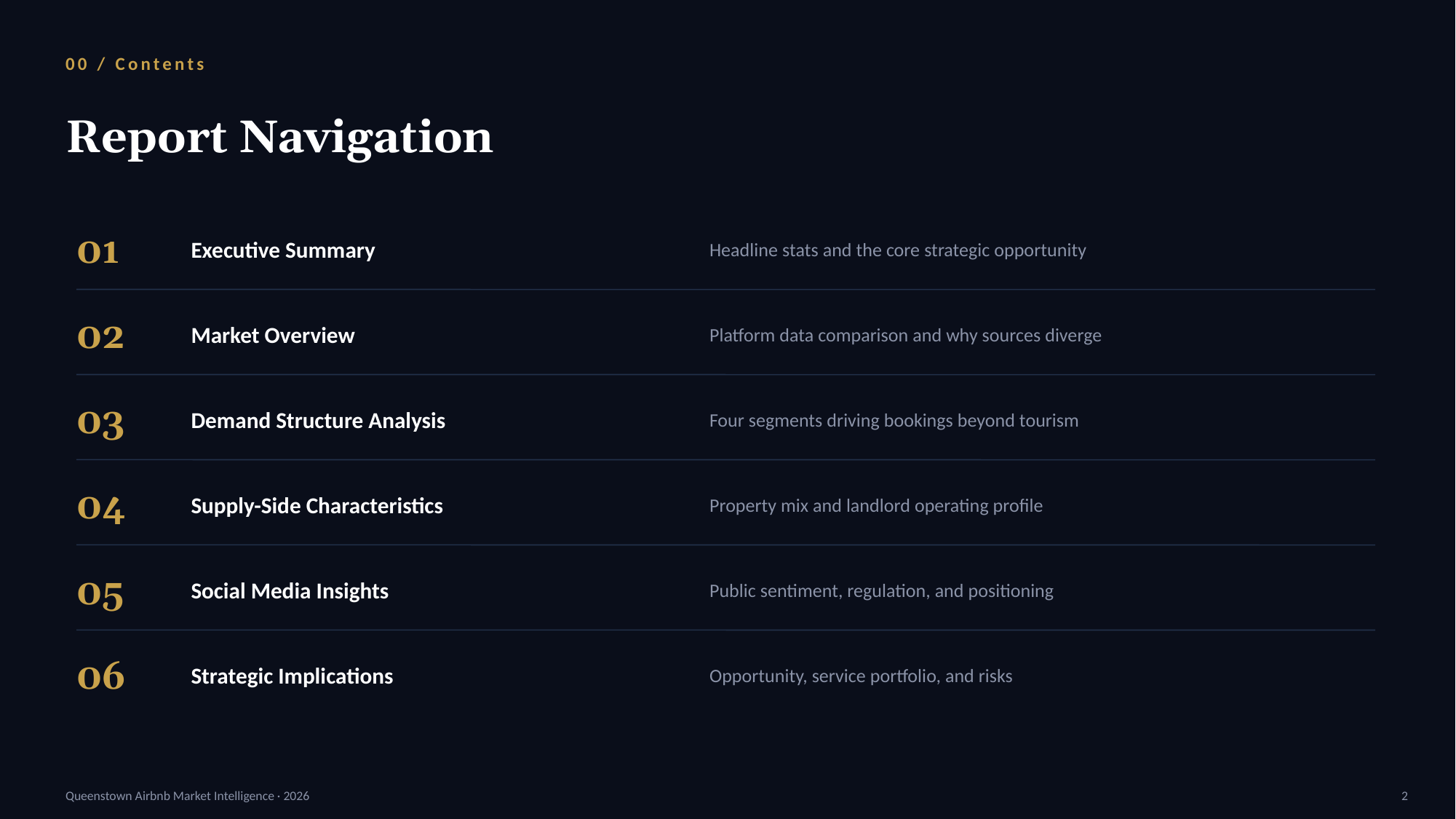

00 / Contents
Report Navigation
01
Executive Summary
Headline stats and the core strategic opportunity

02
Market Overview
Platform data comparison and why sources diverge

03
Demand Structure Analysis
Four segments driving bookings beyond tourism

04
Supply-Side Characteristics
Property mix and landlord operating profile

05
Social Media Insights
Public sentiment, regulation, and positioning

06
Strategic Implications
Opportunity, service portfolio, and risks
Queenstown Airbnb Market Intelligence · 2026
2